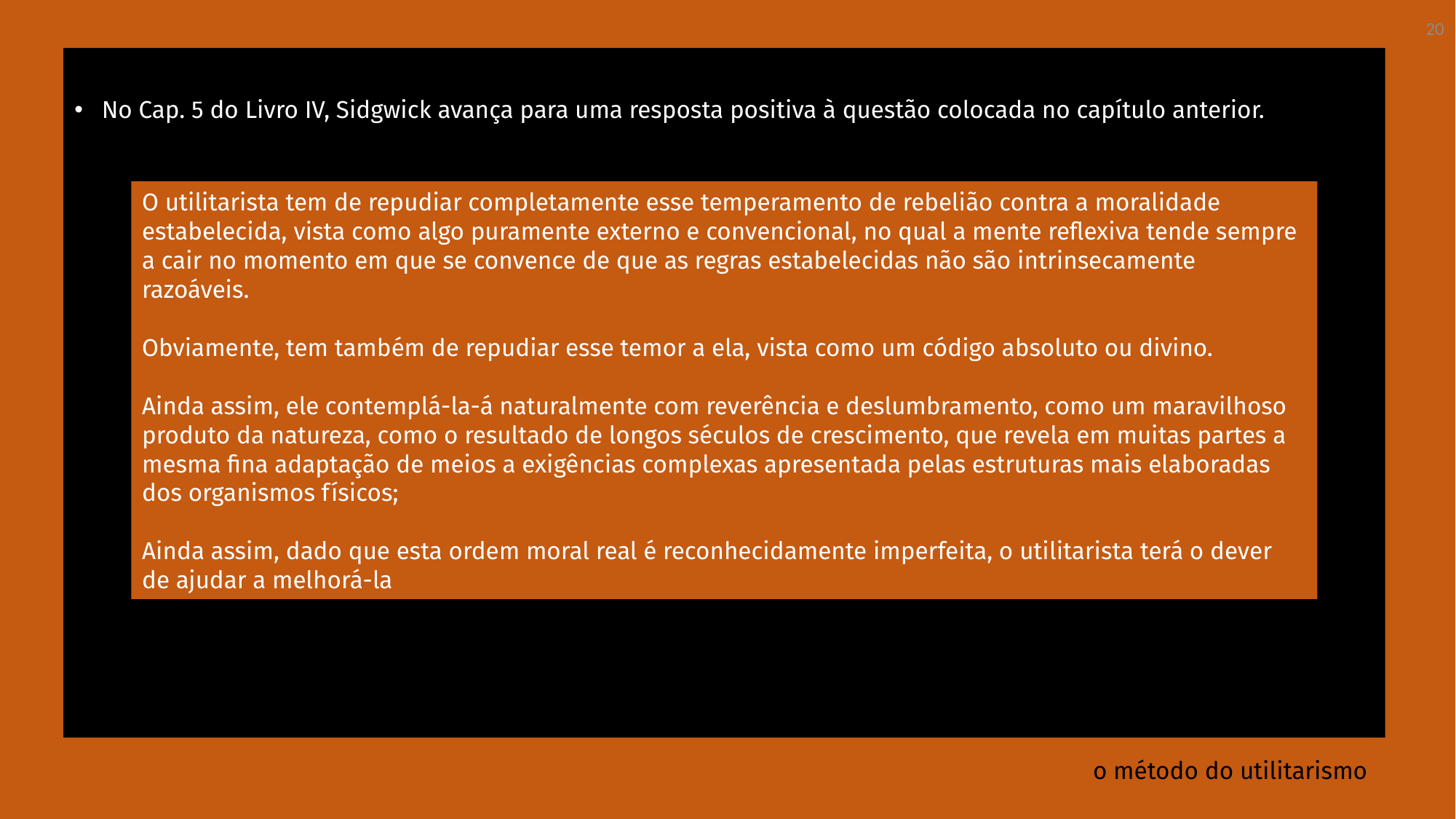

20

No Cap. 5 do Livro IV, Sidgwick avança para uma resposta positiva à questão colocada no capítulo anterior.

O utilitarista tem de repudiar completamente esse temperamento de rebelião contra a moralidade estabelecida, vista como algo puramente externo e convencional, no qual a mente reflexiva tende sempre a cair no momento em que se convence de que as regras estabelecidas não são intrinsecamente razoáveis.

Obviamente, tem também de repudiar esse temor a ela, vista como um código absoluto ou divino.

Ainda assim, ele contemplá-la-á naturalmente com reverência e deslumbramento, como um maravilhoso produto da natureza, como o resultado de longos séculos de crescimento, que revela em muitas partes a mesma fina adaptação de meios a exigências complexas apresentada pelas estruturas mais elaboradas dos organismos físicos;

Ainda assim, dado que esta ordem moral real é reconhecidamente imperfeita, o utilitarista terá o dever de ajudar a melhorá-la
# o método do utilitarismo